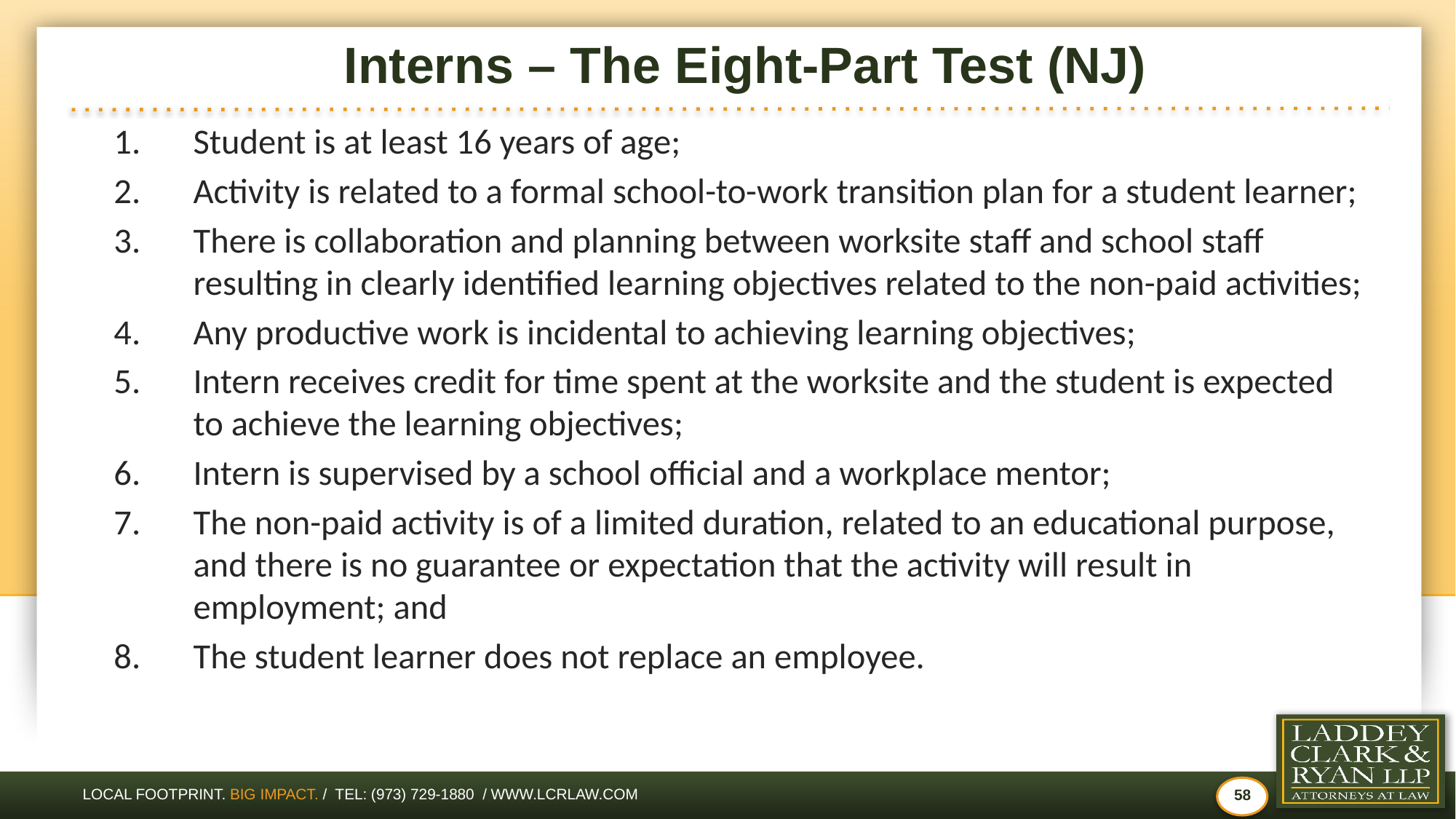

# Interns – The Eight-Part Test (NJ)
Student is at least 16 years of age;
Activity is related to a formal school-to-work transition plan for a student learner;
There is collaboration and planning between worksite staff and school staff resulting in clearly identified learning objectives related to the non-paid activities;
Any productive work is incidental to achieving learning objectives;
Intern receives credit for time spent at the worksite and the student is expected to achieve the learning objectives;
Intern is supervised by a school official and a workplace mentor;
The non-paid activity is of a limited duration, related to an educational purpose, and there is no guarantee or expectation that the activity will result in employment; and
The student learner does not replace an employee.